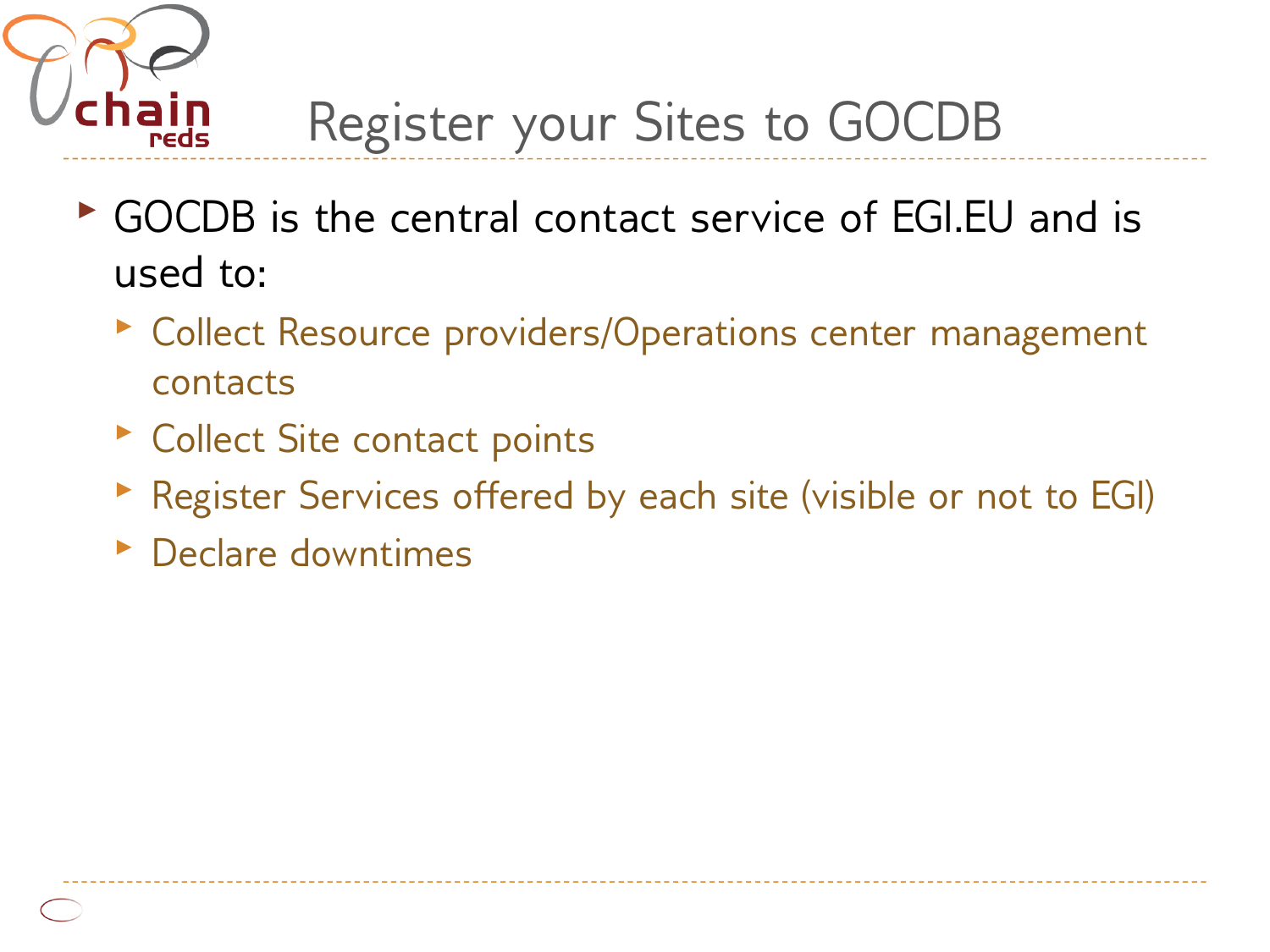

# Register your Sites to GOCDB
GOCDB is the central contact service of EGI.EU and is used to:
Collect Resource providers/Operations center management contacts
Collect Site contact points
Register Services offered by each site (visible or not to EGI)
Declare downtimes